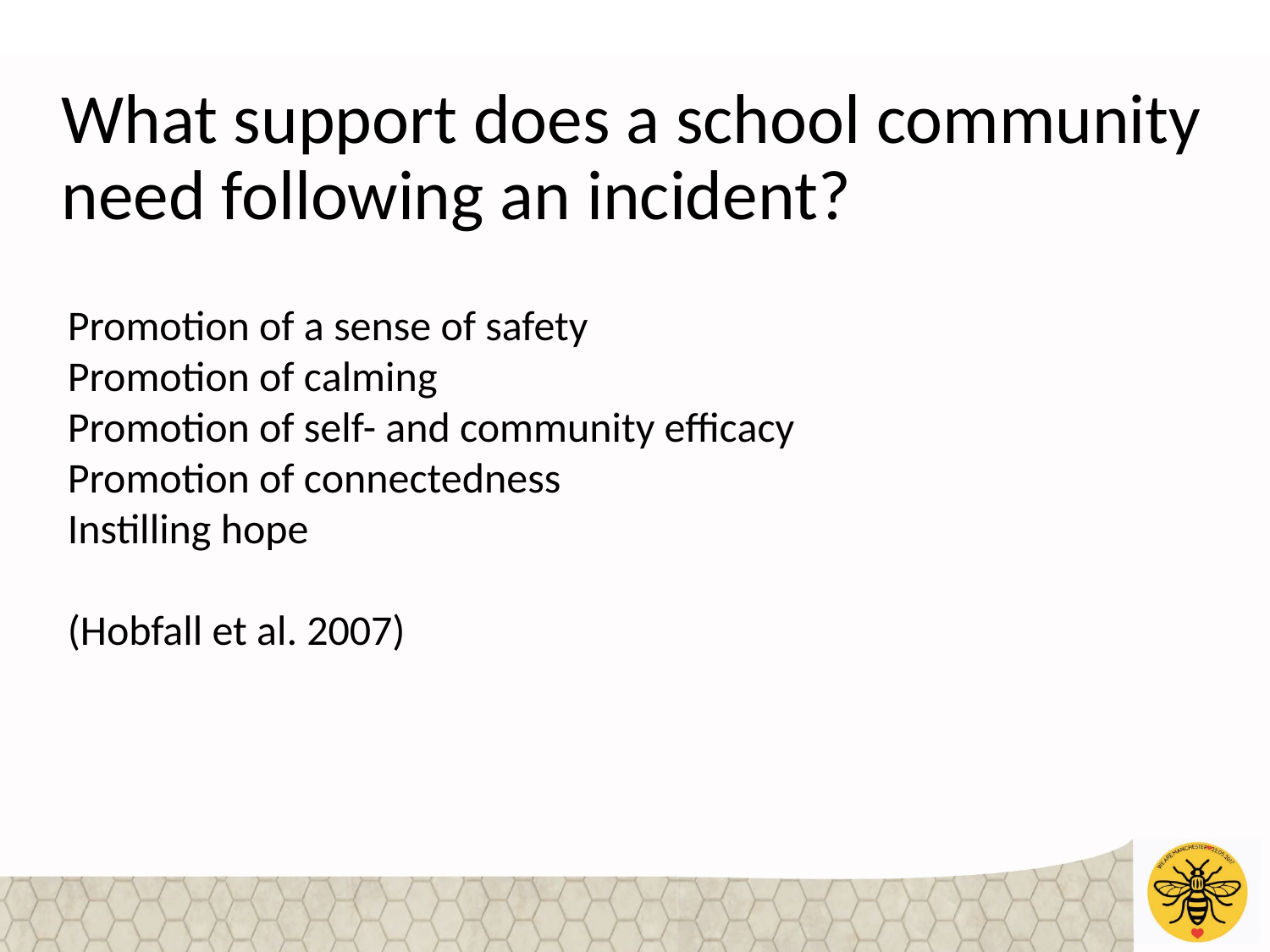

# What support does a school community need following an incident?
Promotion of a sense of safety
Promotion of calming
Promotion of self- and community efficacy
Promotion of connectedness
Instilling hope

(Hobfall et al. 2007)